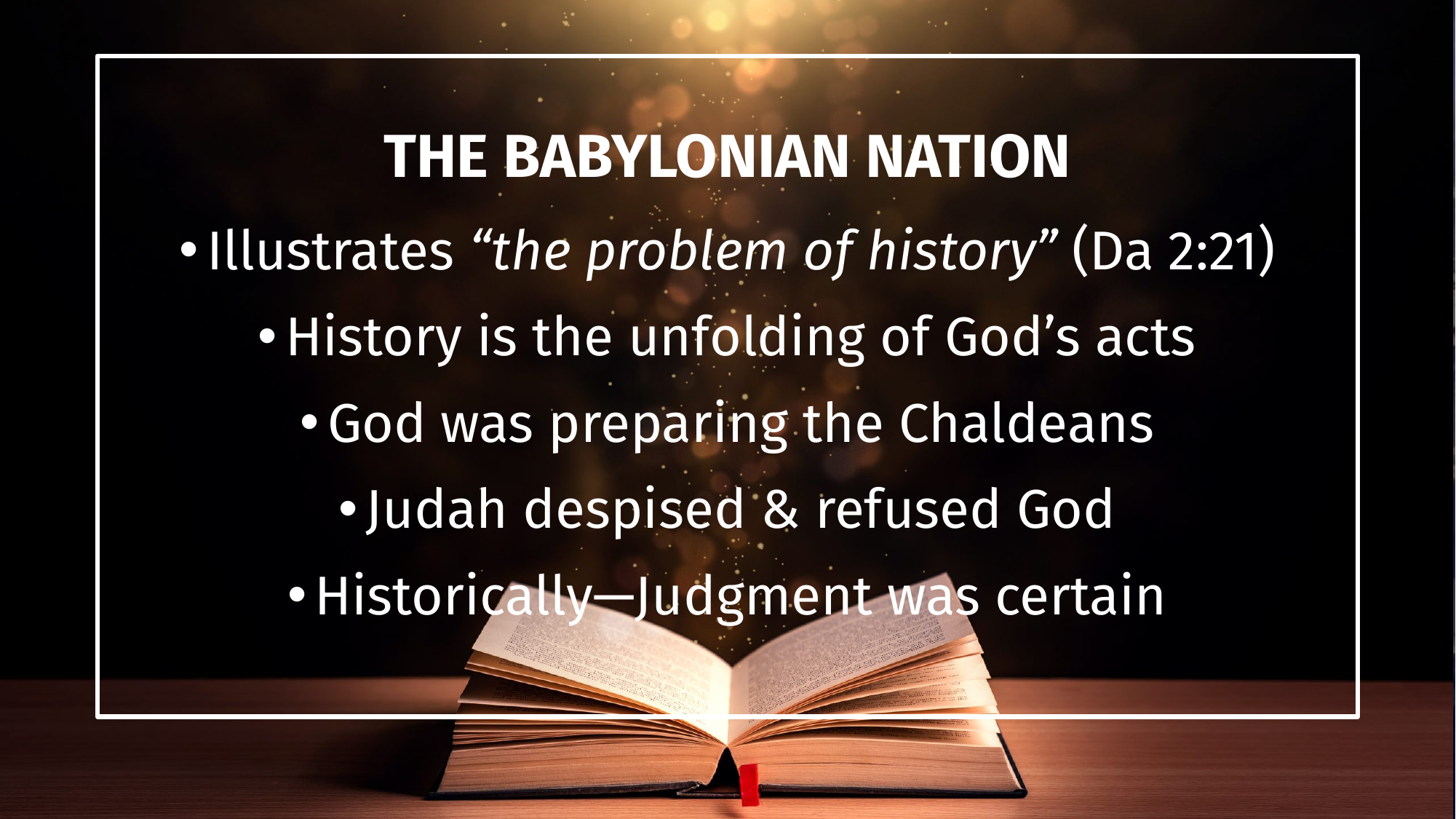

Illustrates “the problem of history” (Da 2:21)
History is the unfolding of God’s acts
God was preparing the Chaldeans
Judah despised & refused God
Historically—Judgment was certain
# The Babylonian Nation